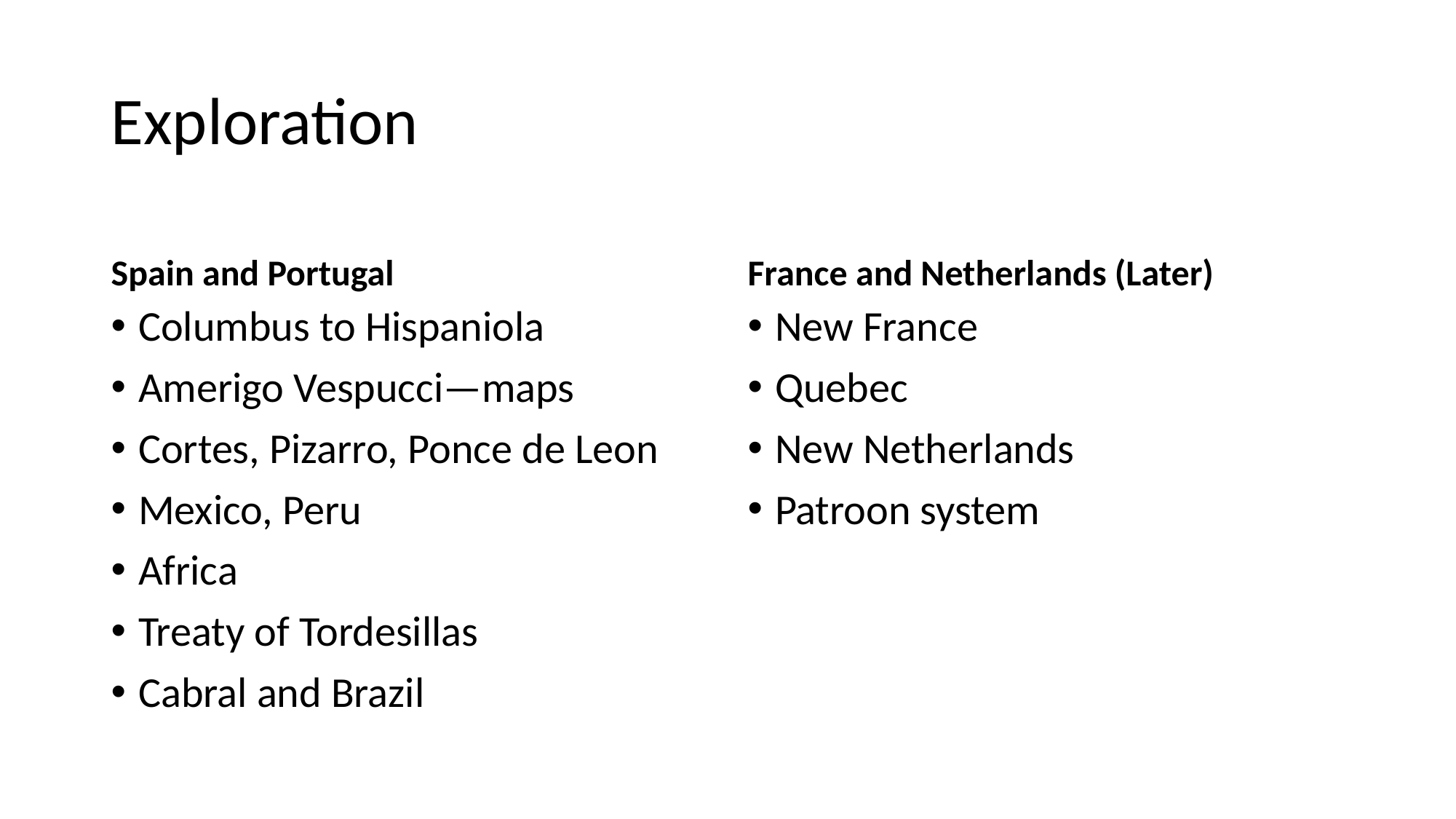

# Exploration
Spain and Portugal
France and Netherlands (Later)
Columbus to Hispaniola
Amerigo Vespucci—maps
Cortes, Pizarro, Ponce de Leon
Mexico, Peru
Africa
Treaty of Tordesillas
Cabral and Brazil

New France
Quebec
New Netherlands
Patroon system